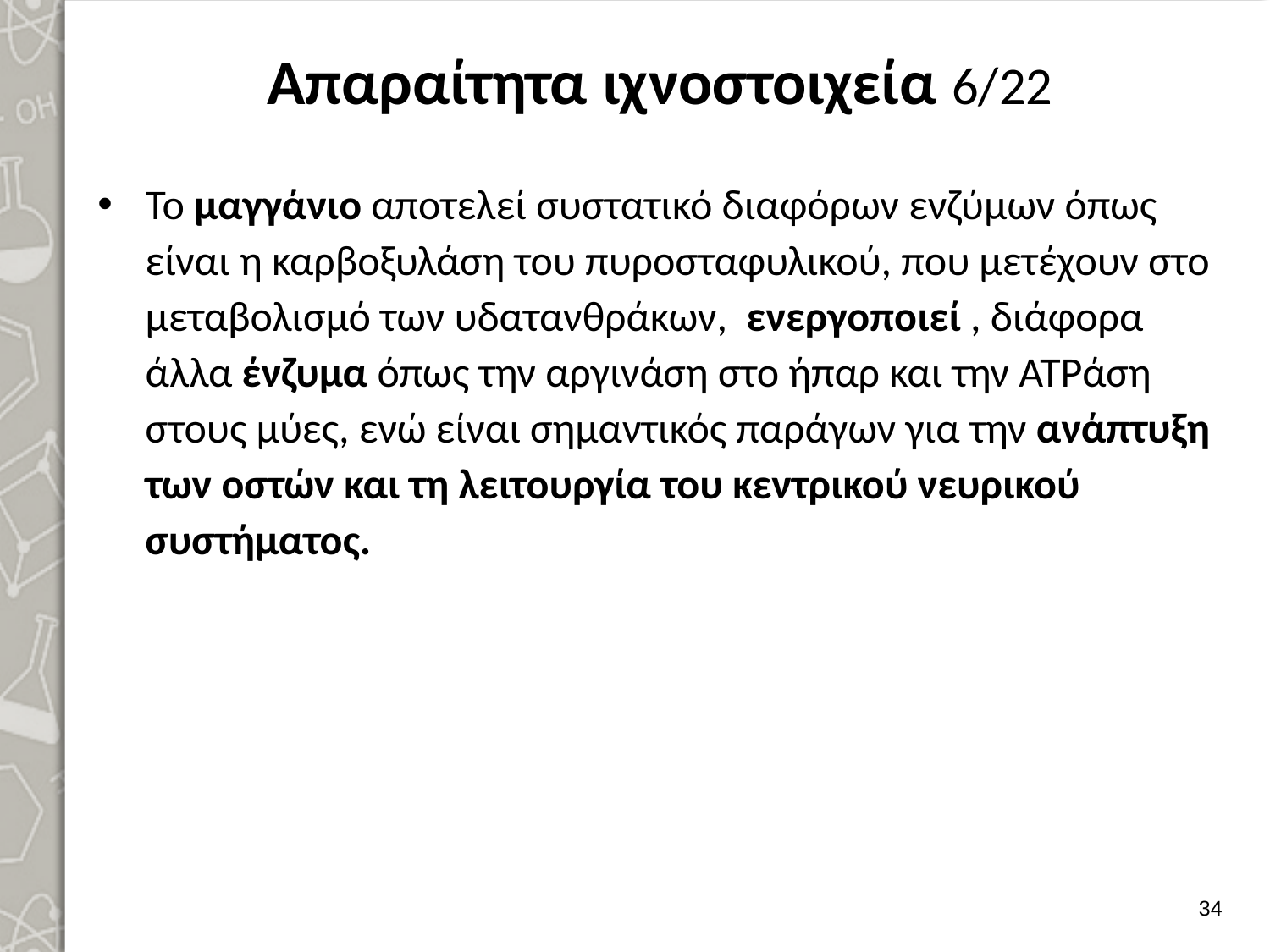

# Απαραίτητα ιχνοστοιχεία 6/22
Το μαγγάνιο αποτελεί συστατικό διαφόρων ενζύμων όπως είναι η καρβοξυλάση του πυροσταφυλικού, που μετέχουν στο μεταβολισμό των υδατανθράκων,  ενερ­γοποιεί , διάφορα άλλα ένζυμα όπως την αργινάση στο ήπαρ και την ΑΤΡάση στους μύες, ενώ είναι σημαντικός παράγων για την ανάπτυξη των οστών και τη λειτουργία του κεντρικού νευρικού συστήματος.
34